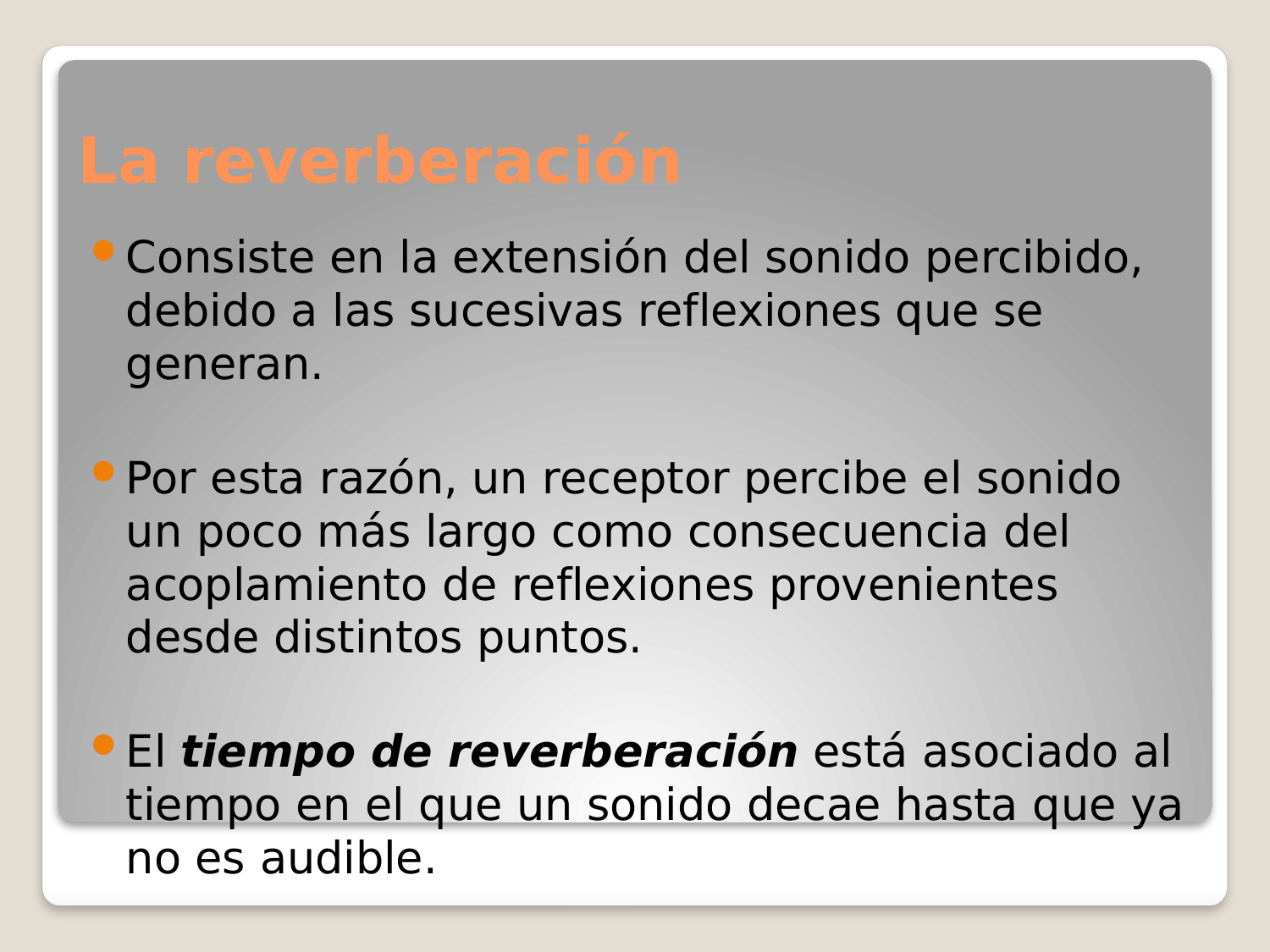

# La reverberación
Consiste en la extensión del sonido percibido, debido a las sucesivas reflexiones que se generan.

Por esta razón, un receptor percibe el sonido un poco más largo como consecuencia del acoplamiento de reflexiones provenientes desde distintos puntos.

El tiempo de reverberación está asociado al tiempo en el que un sonido decae hasta que ya no es audible.